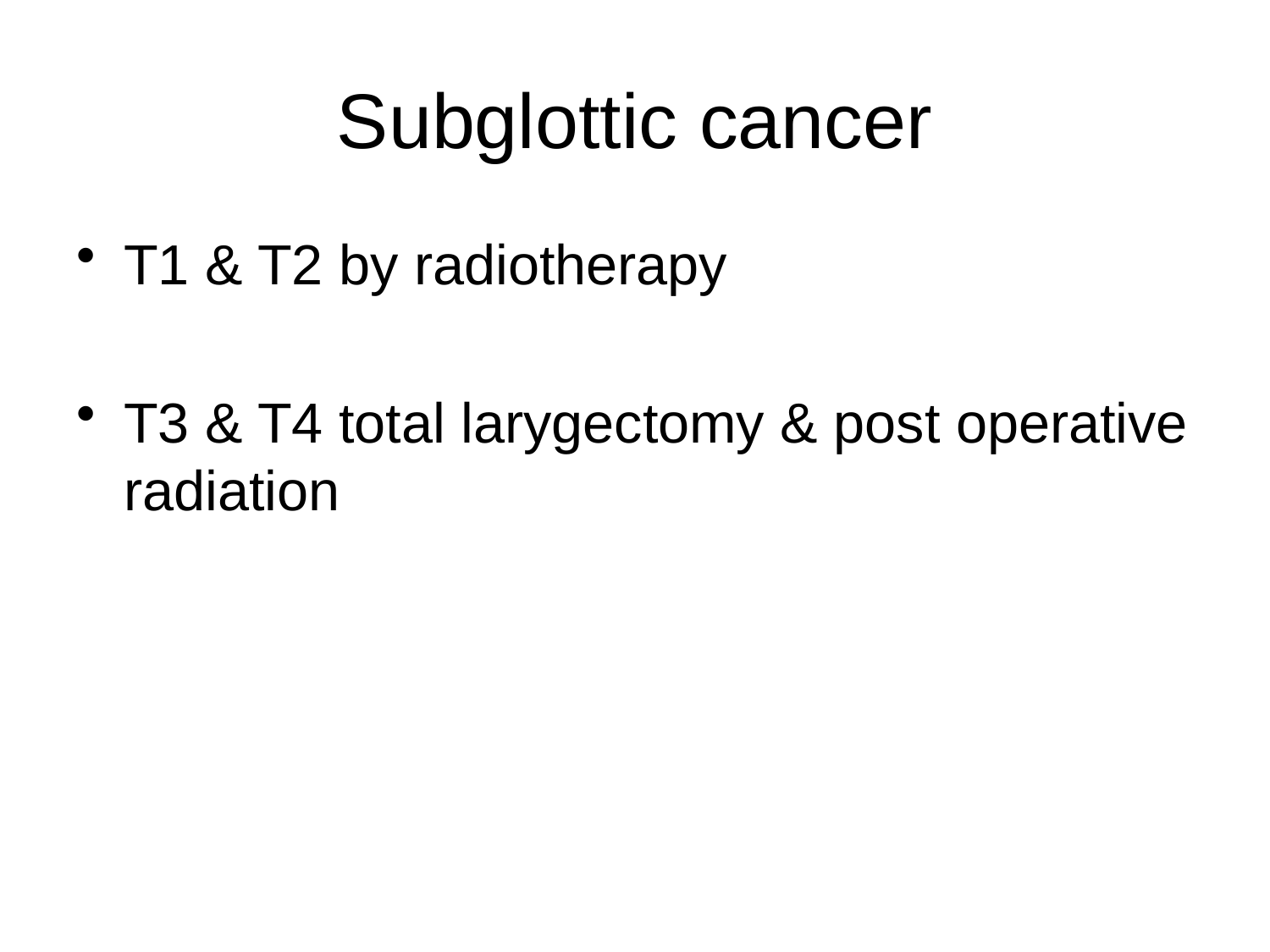

# Subglottic cancer
T1 & T2 by radiotherapy

T3 & T4 total larygectomy & post operative radiation